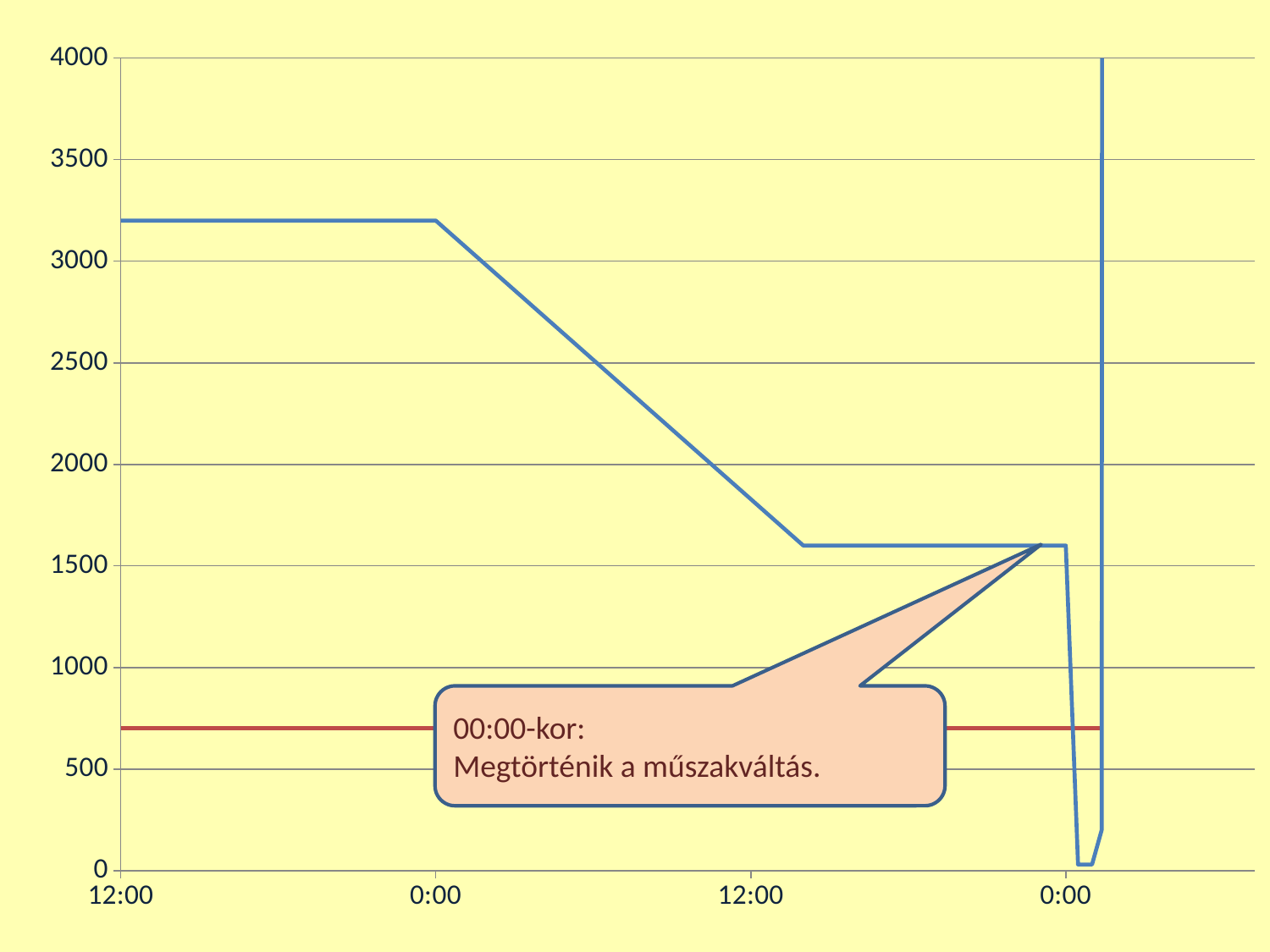

### Chart

| Category |  |  |
|---|---|---|
00:00-kor:
Megtörténik a műszakváltás.